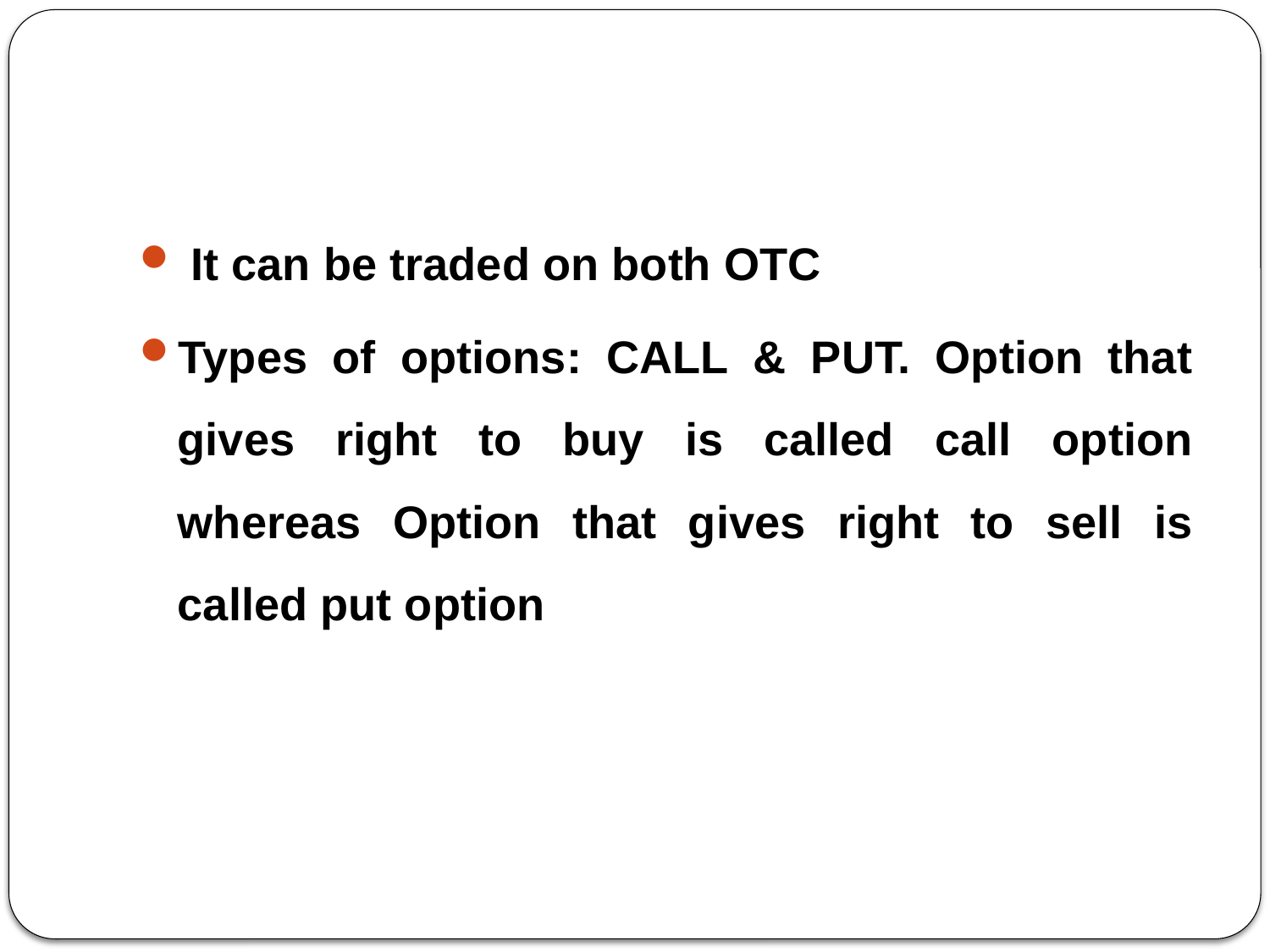

It can be traded on both OTC
Types of options: CALL & PUT. Option that gives right to buy is called call option whereas Option that gives right to sell is called put option